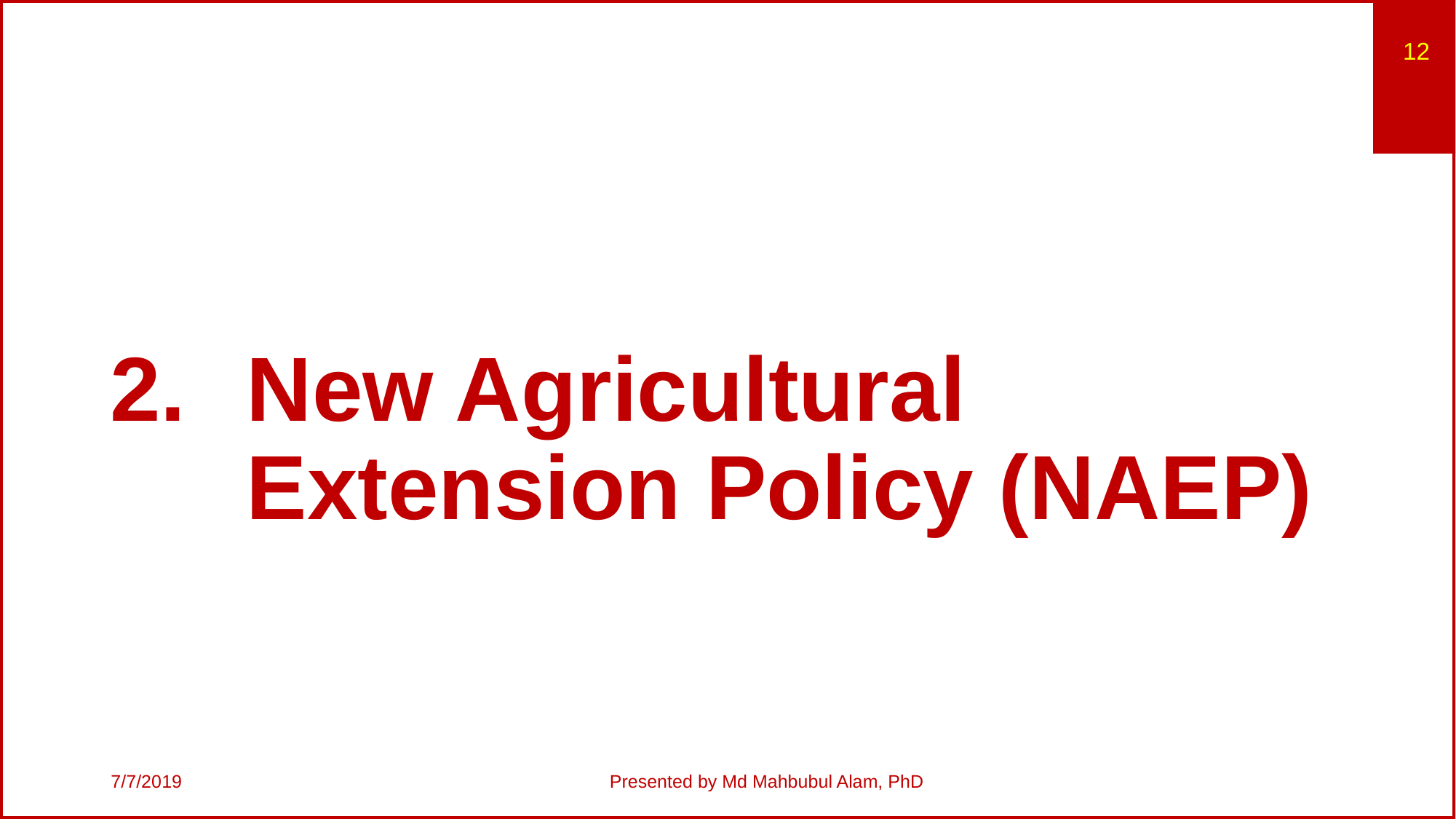

12
# New Agricultural Extension Policy (NAEP)

7/7/2019
Presented by Md Mahbubul Alam, PhD